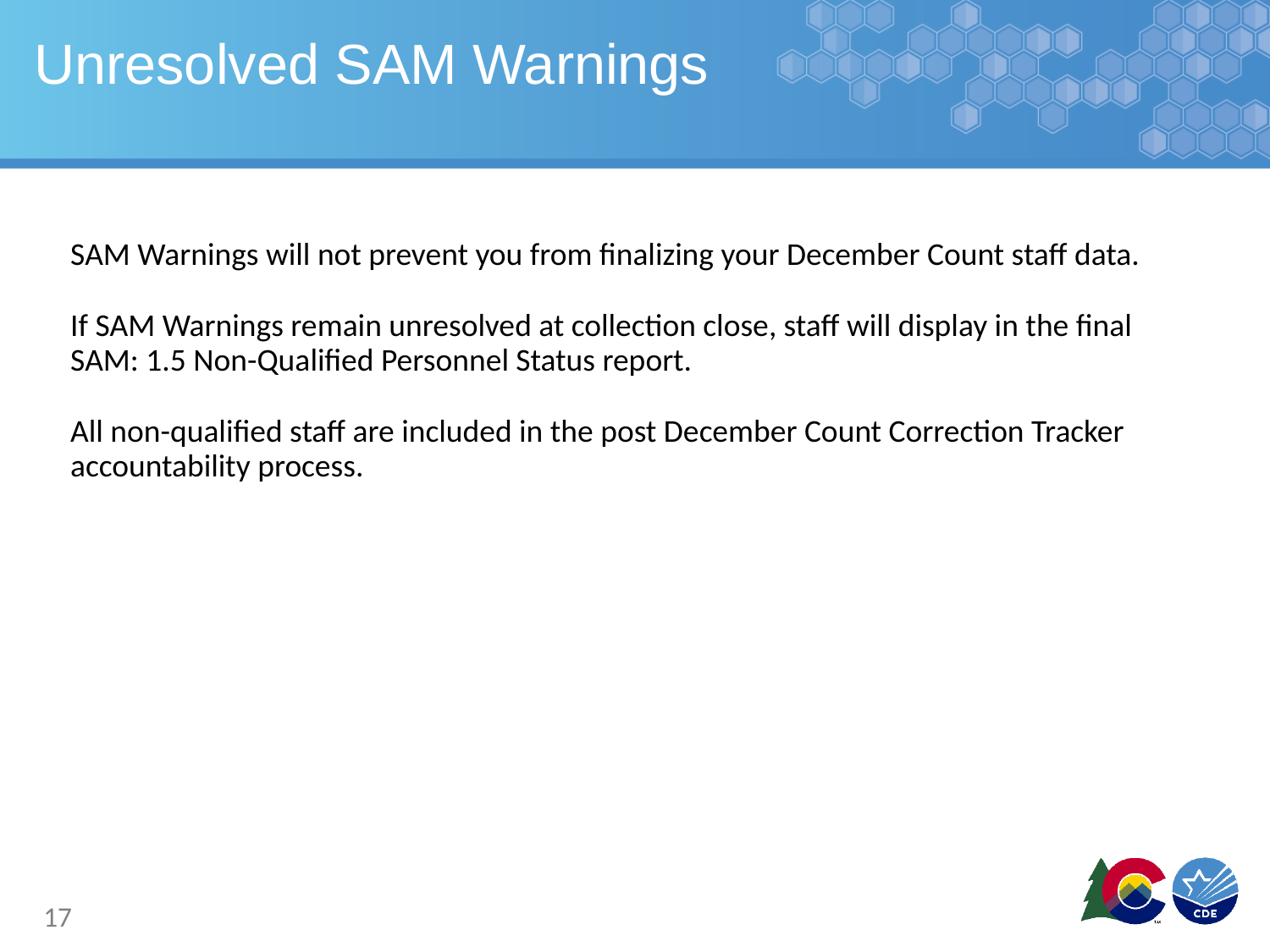

# Unresolved SAM Warnings
SAM Warnings will not prevent you from finalizing your December Count staff data.

If SAM Warnings remain unresolved at collection close, staff will display in the final SAM: 1.5 Non-Qualified Personnel Status report.

All non-qualified staff are included in the post December Count Correction Tracker accountability process.

17